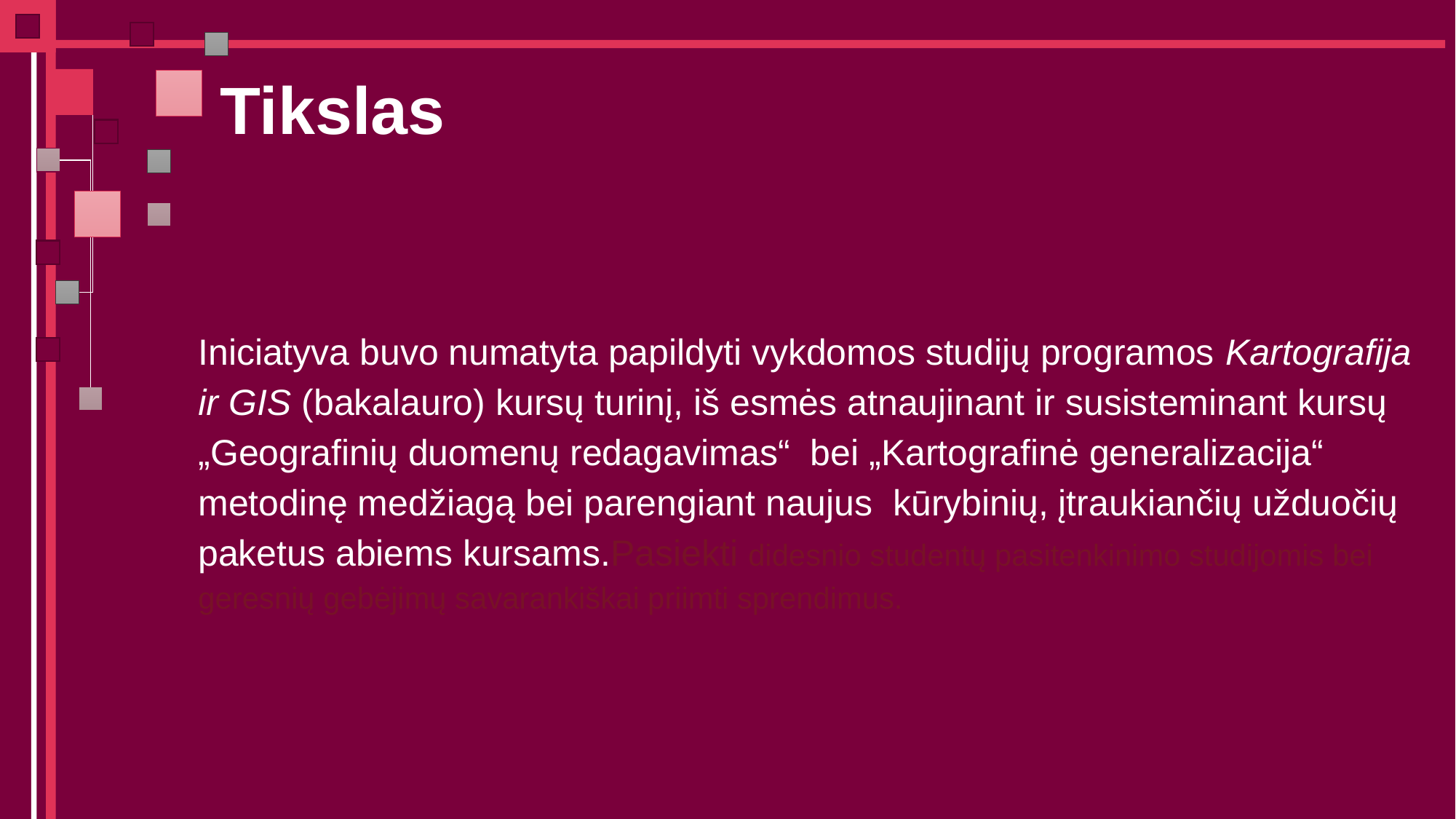

# Tikslas
Iniciatyva buvo numatyta papildyti vykdomos studijų programos Kartografija ir GIS (bakalauro) kursų turinį, iš esmės atnaujinant ir susisteminant kursų „Geografinių duomenų redagavimas“  bei „Kartografinė generalizacija“ metodinę medžiagą bei parengiant naujus  kūrybinių, įtraukiančių užduočių paketus abiems kursams.Pasiekti didesnio studentų pasitenkinimo studijomis bei geresnių gebėjimų savarankiškai priimti sprendimus.